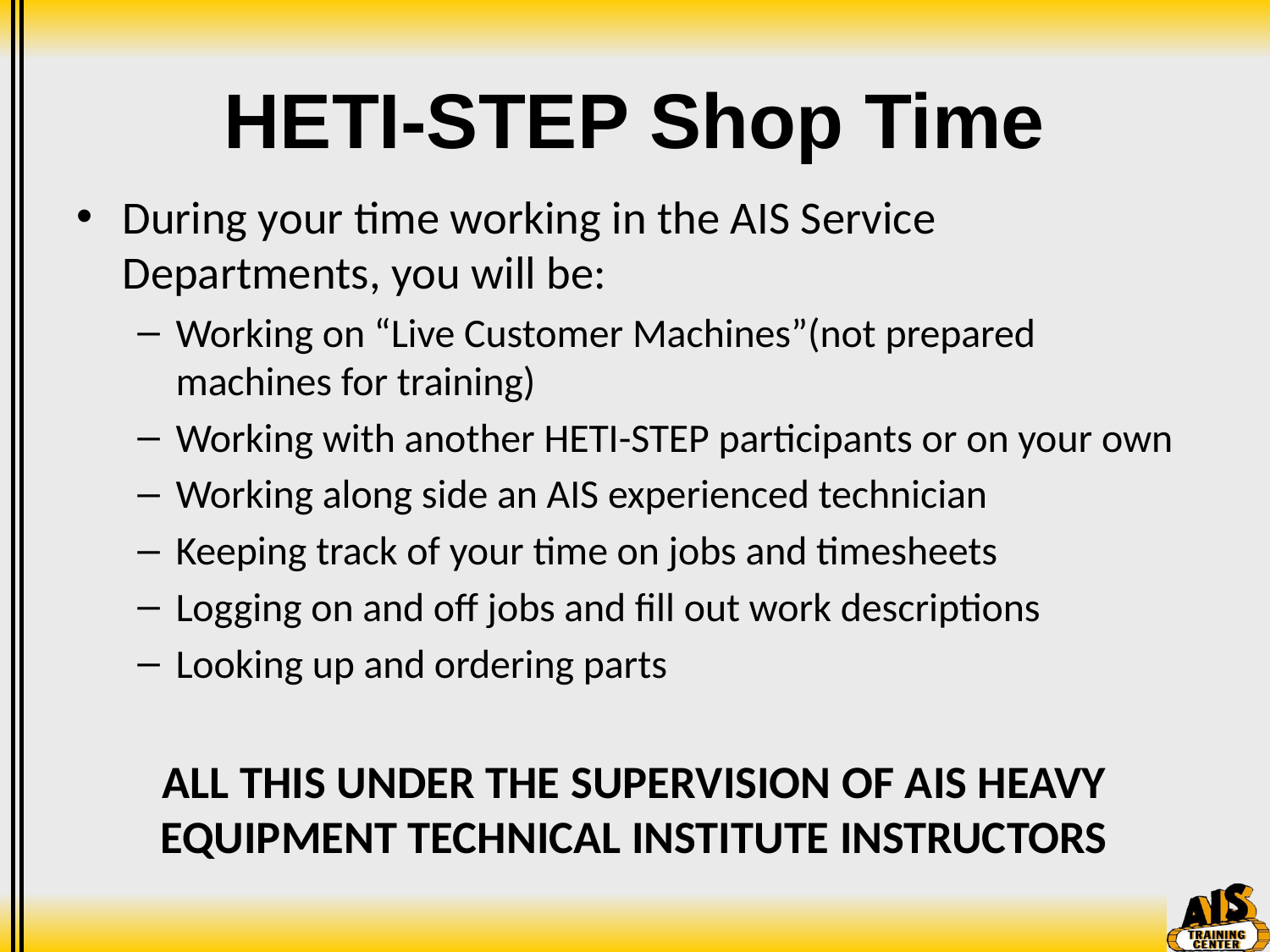

# HETI-STEP Shop Time
During your time working in the AIS Service Departments, you will be:
Working on “Live Customer Machines”(not prepared machines for training)
Working with another HETI-STEP participants or on your own
Working along side an AIS experienced technician
Keeping track of your time on jobs and timesheets
Logging on and off jobs and fill out work descriptions
Looking up and ordering parts

ALL THIS UNDER THE SUPERVISION OF AIS HEAVY EQUIPMENT TECHNICAL INSTITUTE INSTRUCTORS